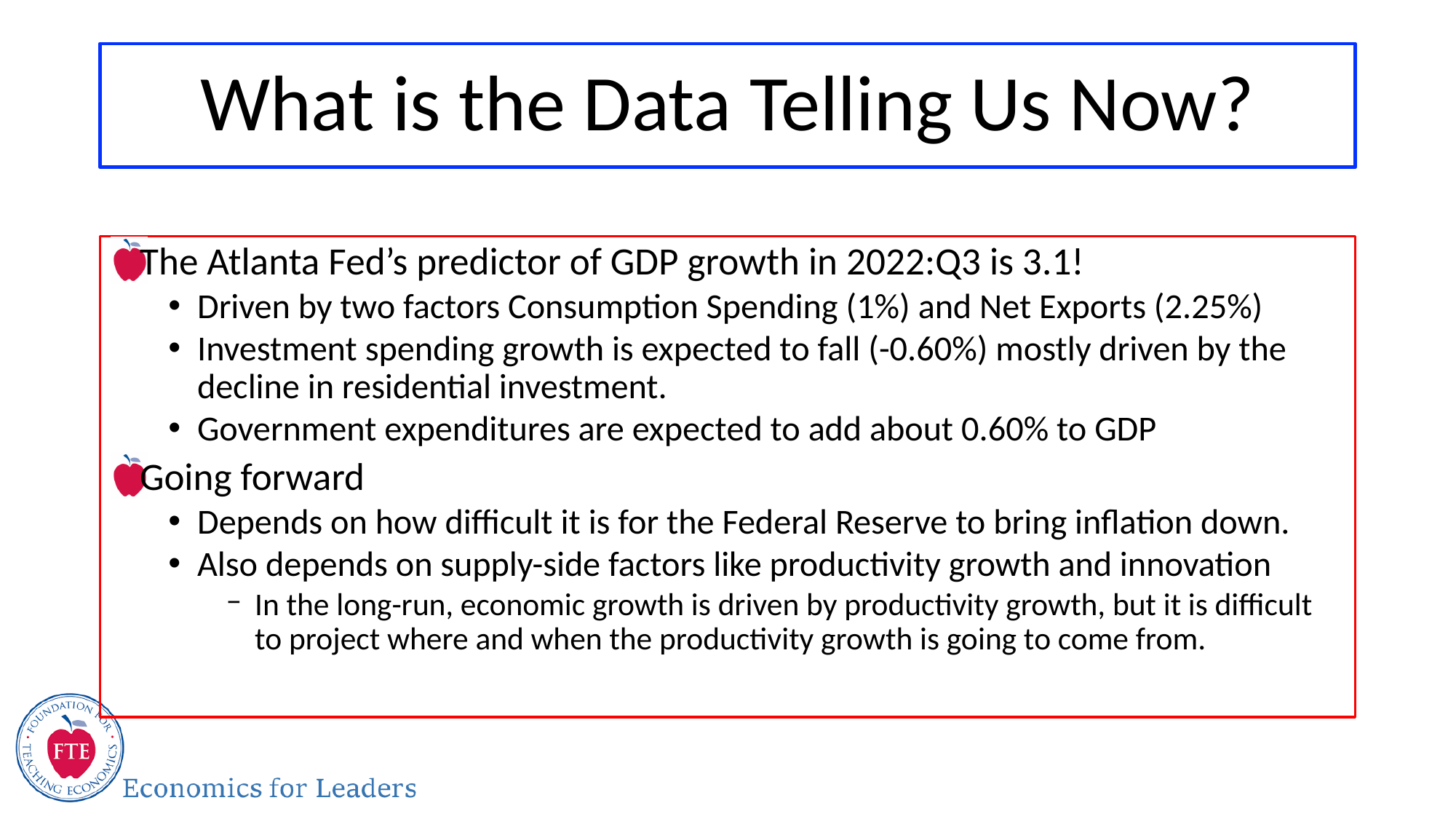

# What is the Data Telling Us Now?
The Atlanta Fed’s predictor of GDP growth in 2022:Q3 is 3.1!
Driven by two factors Consumption Spending (1%) and Net Exports (2.25%)
Investment spending growth is expected to fall (-0.60%) mostly driven by the decline in residential investment.
Government expenditures are expected to add about 0.60% to GDP
Going forward
Depends on how difficult it is for the Federal Reserve to bring inflation down.
Also depends on supply-side factors like productivity growth and innovation
In the long-run, economic growth is driven by productivity growth, but it is difficult to project where and when the productivity growth is going to come from.